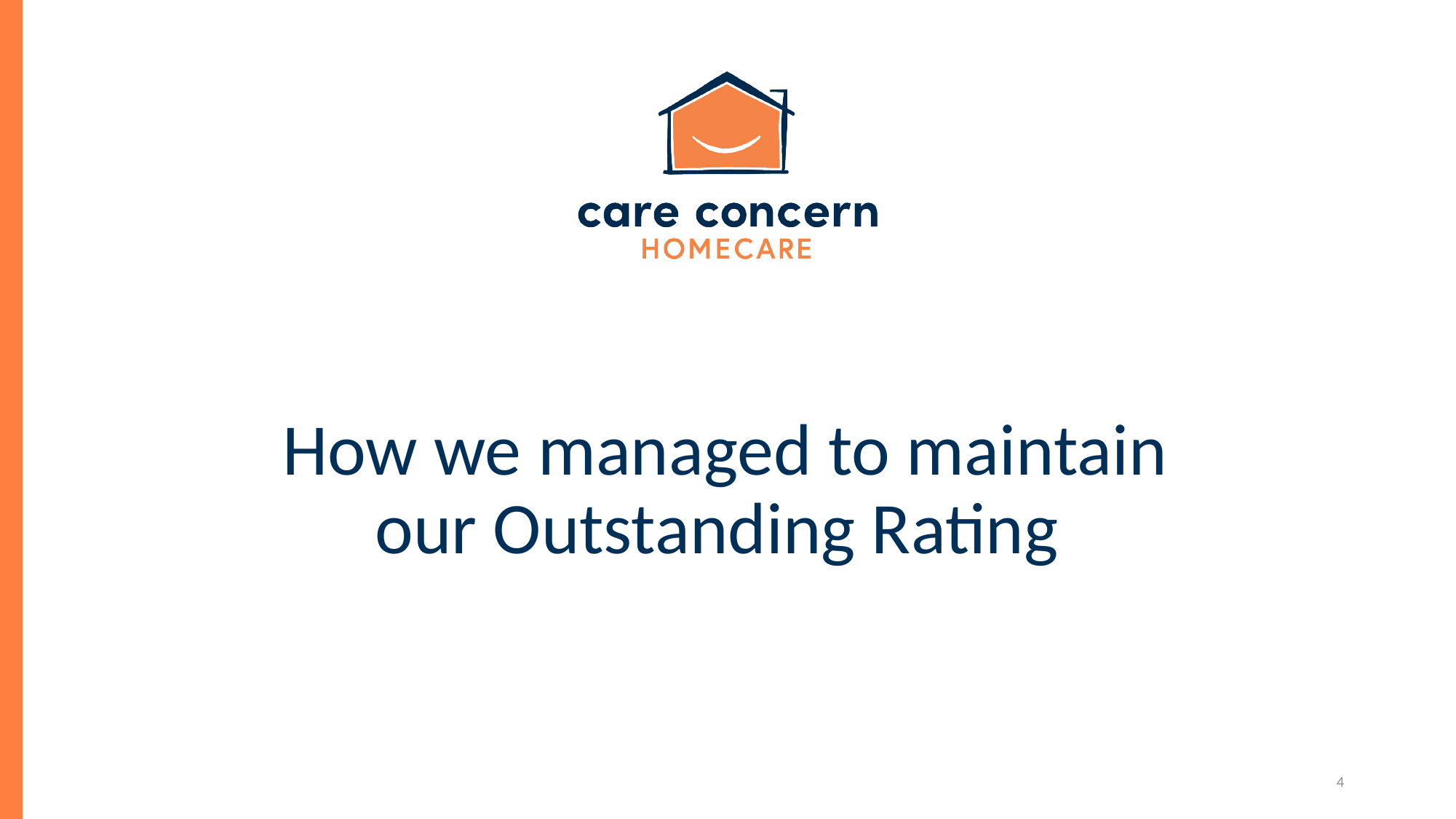

# How we managed to maintain our Outstanding Rating
4